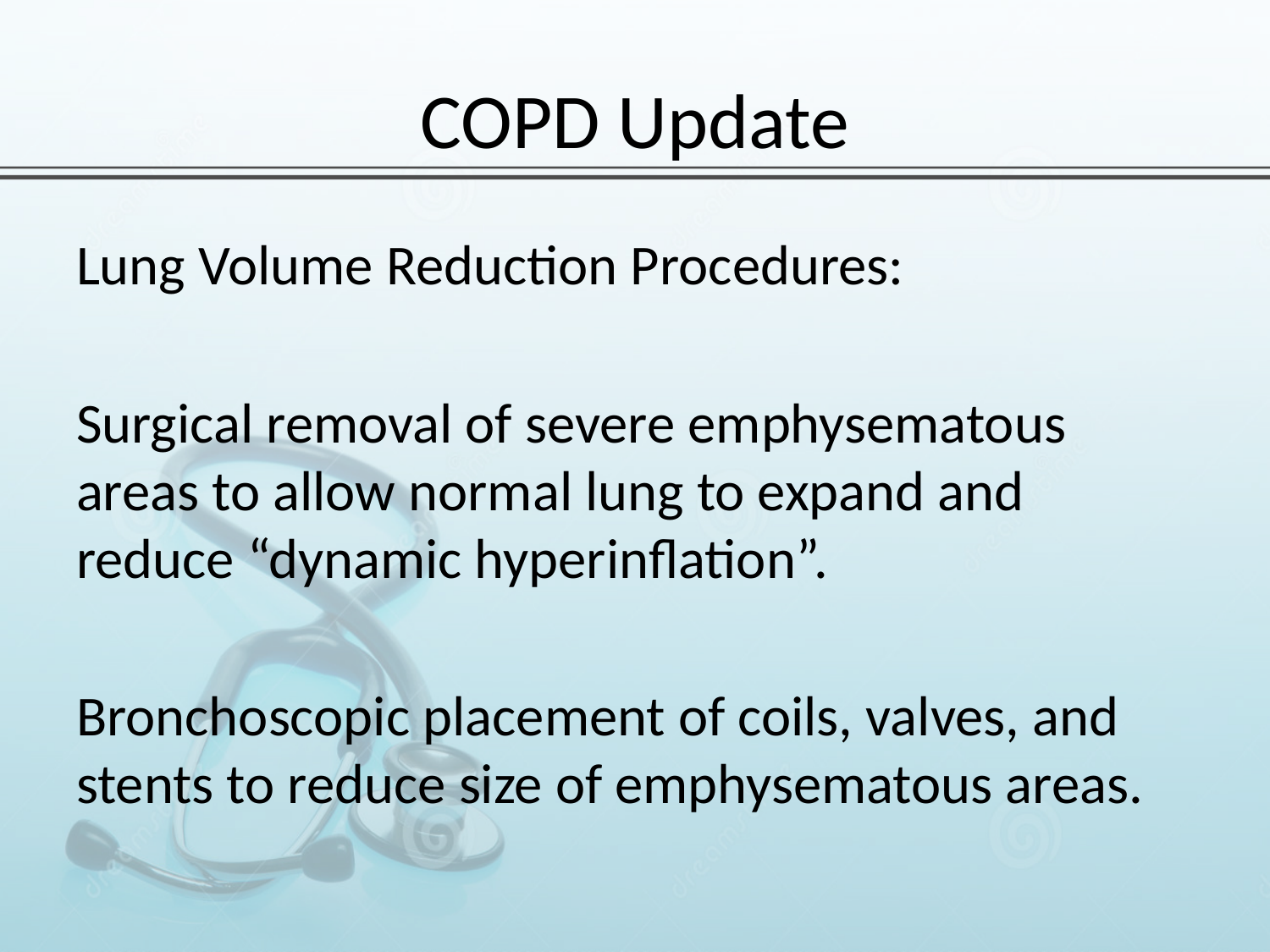

# COPD Update
Lung Volume Reduction Procedures:

Surgical removal of severe emphysematous areas to allow normal lung to expand and reduce “dynamic hyperinflation”.

Bronchoscopic placement of coils, valves, and stents to reduce size of emphysematous areas.